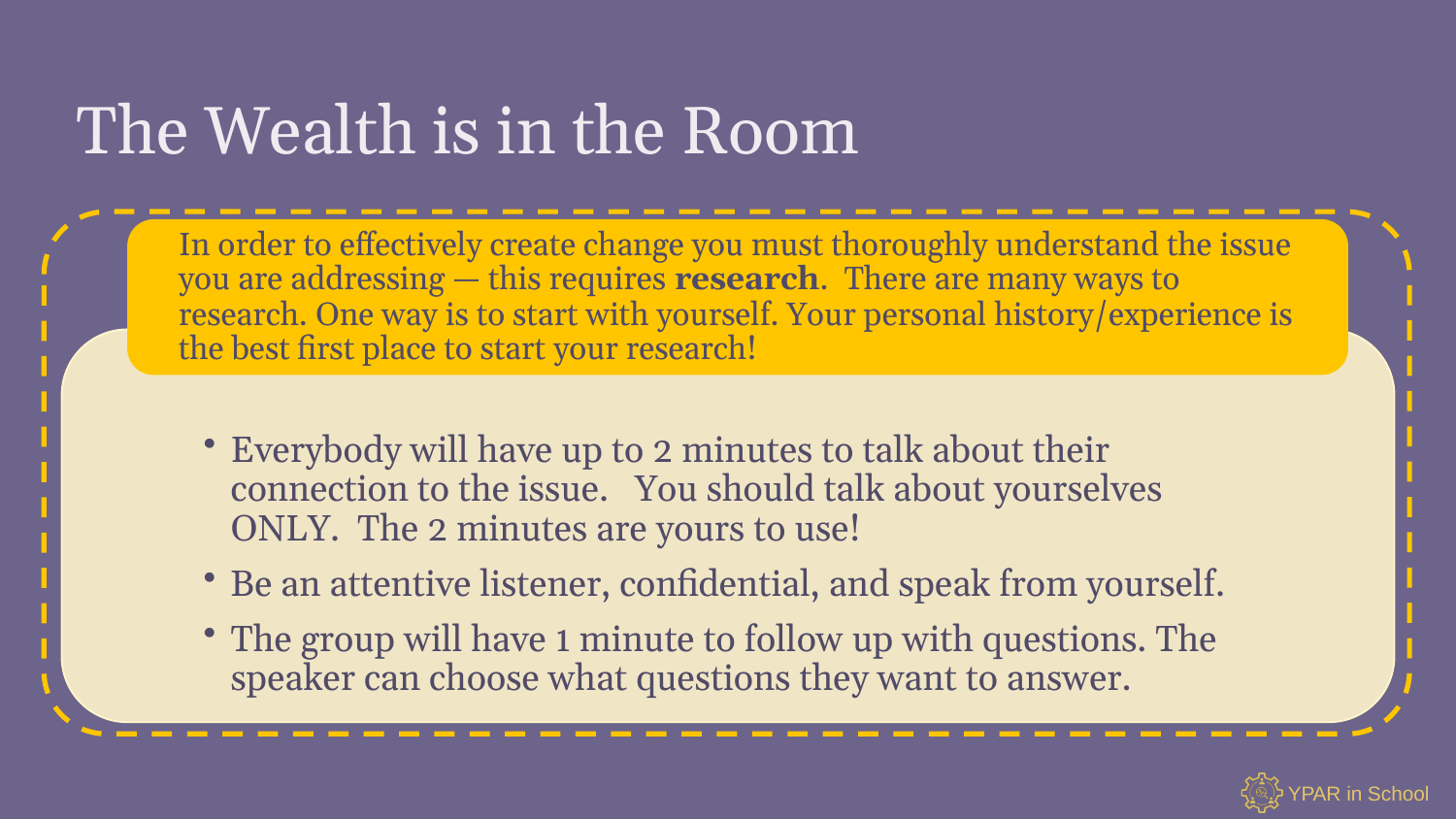

# The Wealth is in the Room

Everybody will have up to 2 minutes to talk about their connection to the issue.   You should talk about yourselves ONLY.  The 2 minutes are yours to use!
Be an attentive listener, confidential, and speak from yourself.
The group will have 1 minute to follow up with questions. The speaker can choose what questions they want to answer.
In order to effectively create change you must thoroughly understand the issue you are addressing — this requires research.  There are many ways to research. One way is to start with yourself. Your personal history/experience is the best first place to start your research!